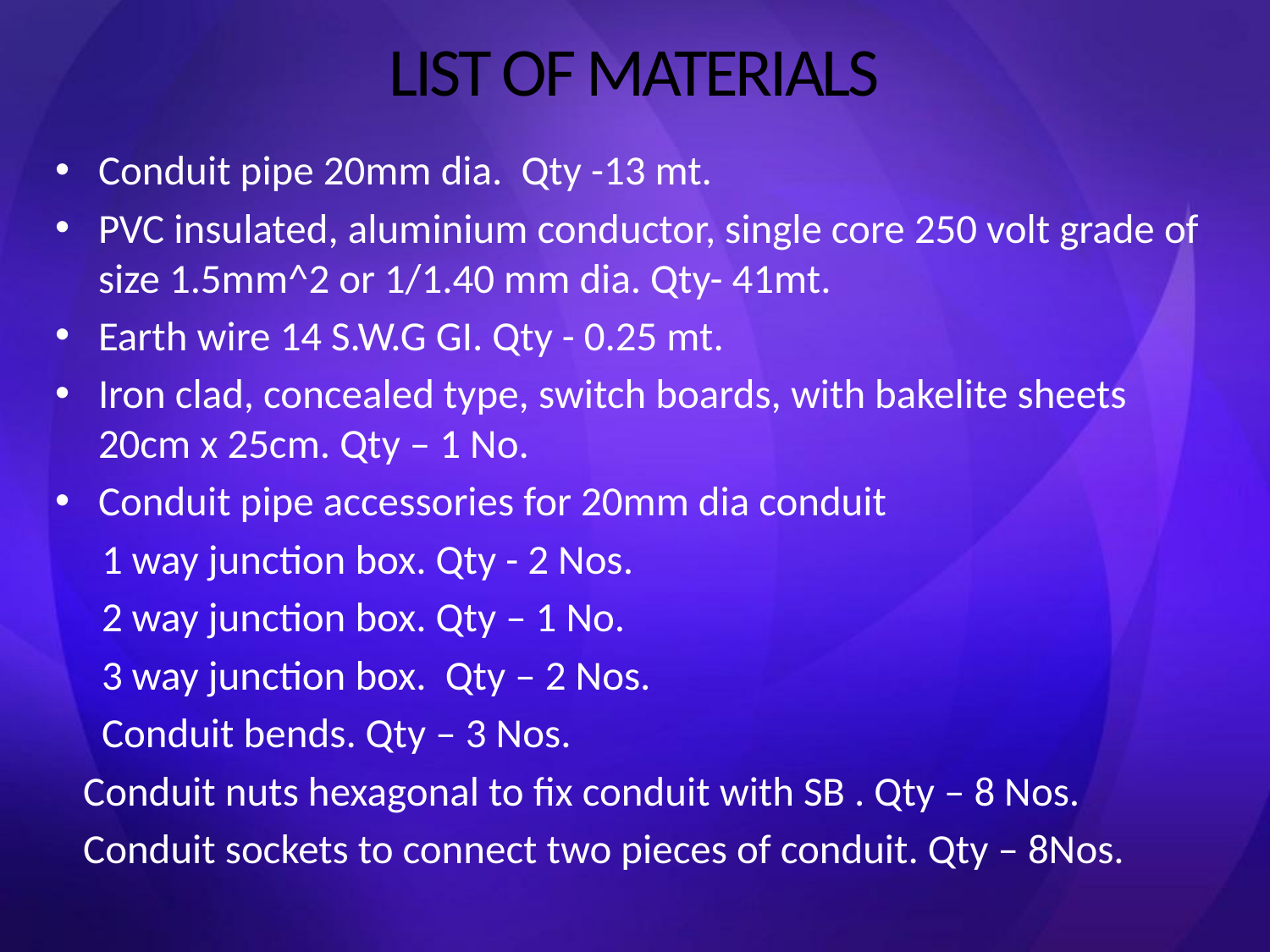

# LIST OF MATERIALS
Conduit pipe 20mm dia.  Qty -13 mt.
PVC insulated, aluminium conductor, single core 250 volt grade of size 1.5mm^2 or 1/1.40 mm dia. Qty- 41mt.
Earth wire 14 S.W.G GI. Qty - 0.25 mt.
Iron clad, concealed type, switch boards, with bakelite sheets 20cm x 25cm. Qty – 1 No.
Conduit pipe accessories for 20mm dia conduit
     1 way junction box. Qty - 2 Nos.
     2 way junction box. Qty – 1 No.
     3 way junction box.  Qty – 2 Nos.
     Conduit bends. Qty – 3 Nos.
   Conduit nuts hexagonal to fix conduit with SB . Qty – 8 Nos.
   Conduit sockets to connect two pieces of conduit. Qty – 8Nos.